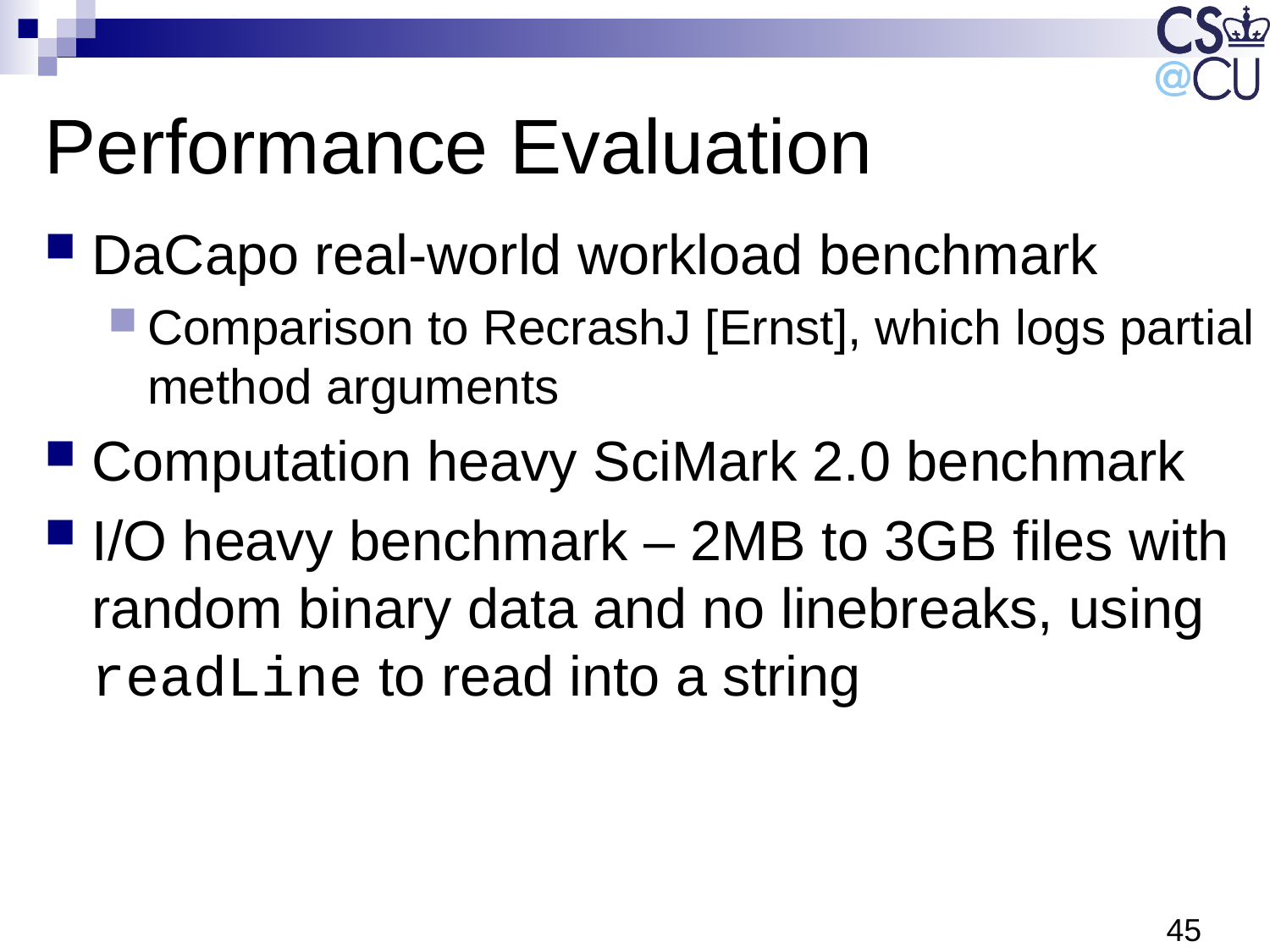

# Performance Evaluation
DaCapo real-world workload benchmark
Comparison to RecrashJ [Ernst], which logs partial method arguments
Computation heavy SciMark 2.0 benchmark
I/O heavy benchmark – 2MB to 3GB files with random binary data and no linebreaks, using readLine to read into a string